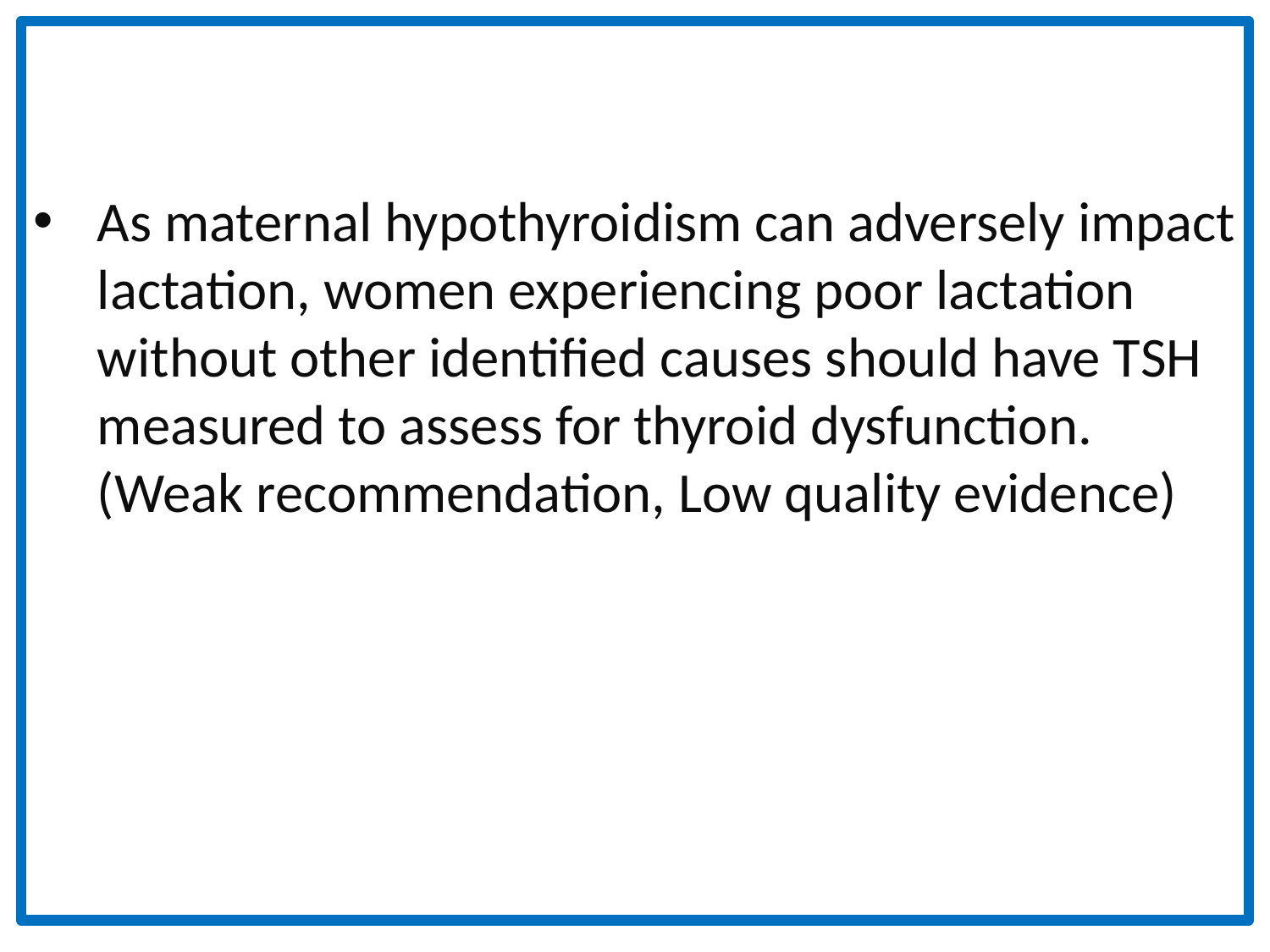

As maternal hypothyroidism can adversely impact lactation, women experiencing poor lactation without other identified causes should have TSH measured to assess for thyroid dysfunction. (Weak recommendation, Low quality evidence)
#